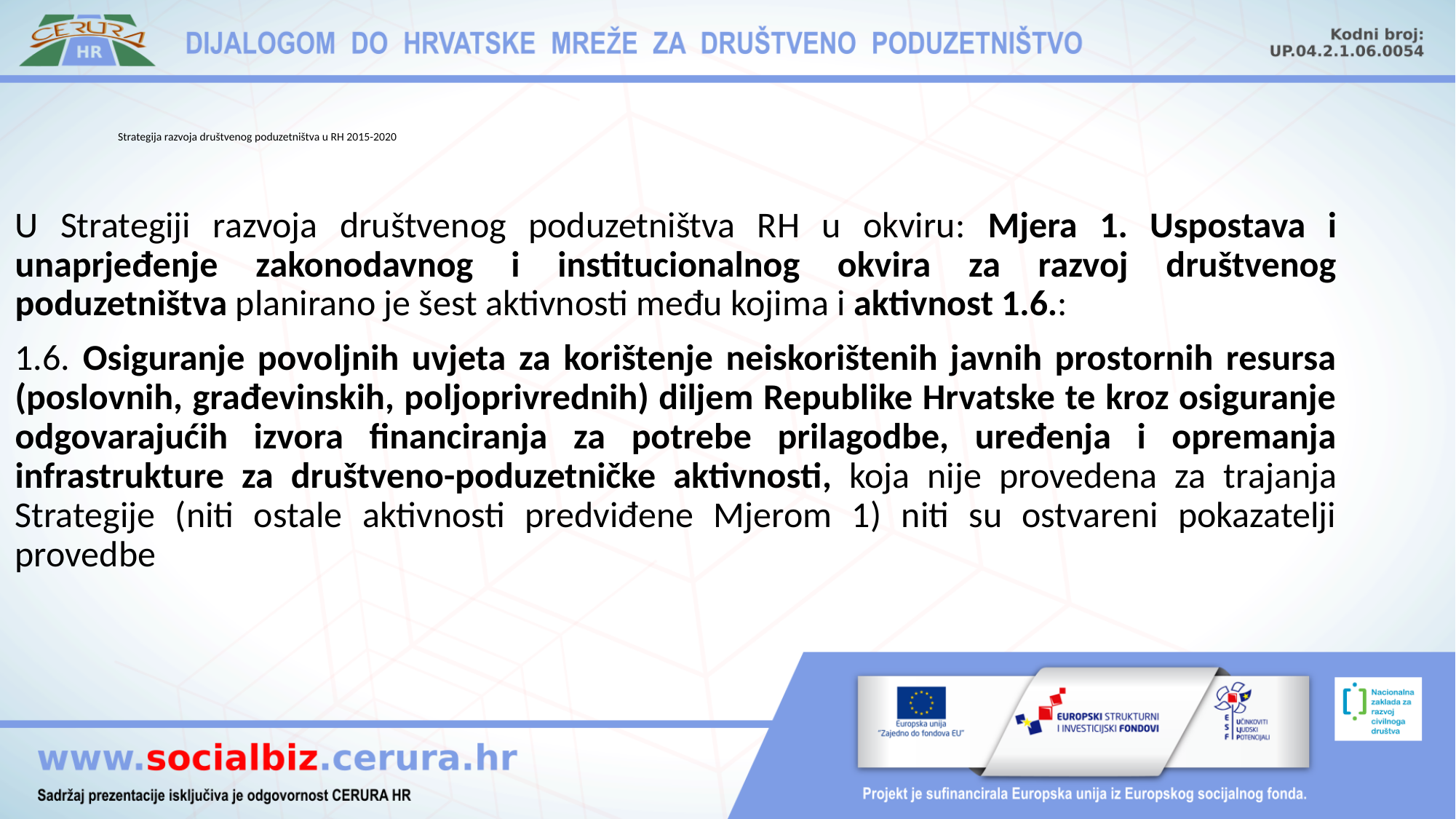

# Strategija razvoja društvenog poduzetništva u RH 2015-2020
U Strategiji razvoja društvenog poduzetništva RH u okviru: Mjera 1. Uspostava i unaprjeđenje zakonodavnog i institucionalnog okvira za razvoj društvenog poduzetništva planirano je šest aktivnosti među kojima i aktivnost 1.6.:
1.6. Osiguranje povoljnih uvjeta za korištenje neiskorištenih javnih prostornih resursa (poslovnih, građevinskih, poljoprivrednih) diljem Republike Hrvatske te kroz osiguranje odgovarajućih izvora financiranja za potrebe prilagodbe, uređenja i opremanja infrastrukture za društveno-poduzetničke aktivnosti, koja nije provedena za trajanja Strategije (niti ostale aktivnosti predviđene Mjerom 1) niti su ostvareni pokazatelji provedbe